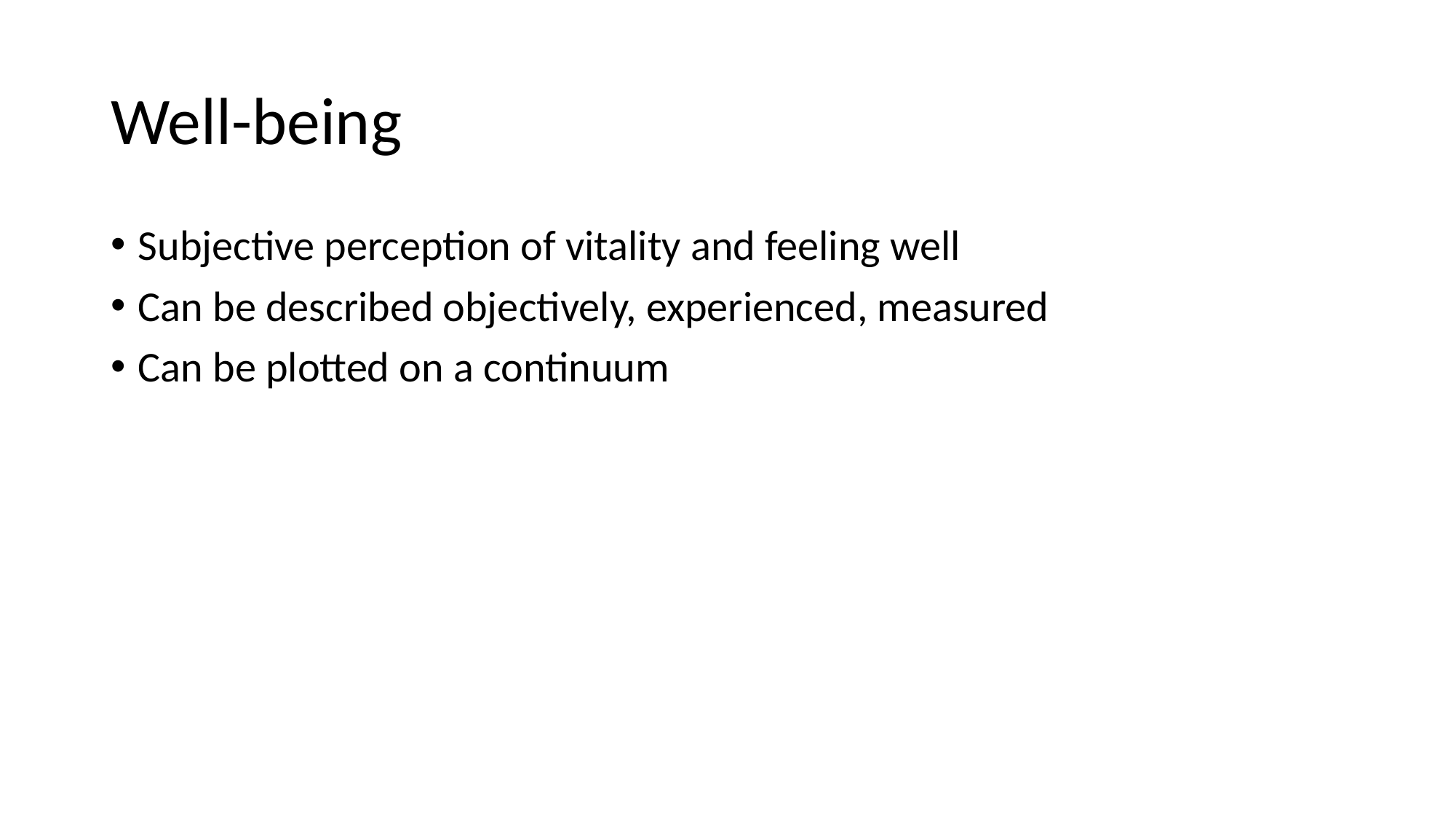

# Well-being
Subjective perception of vitality and feeling well
Can be described objectively, experienced, measured
Can be plotted on a continuum